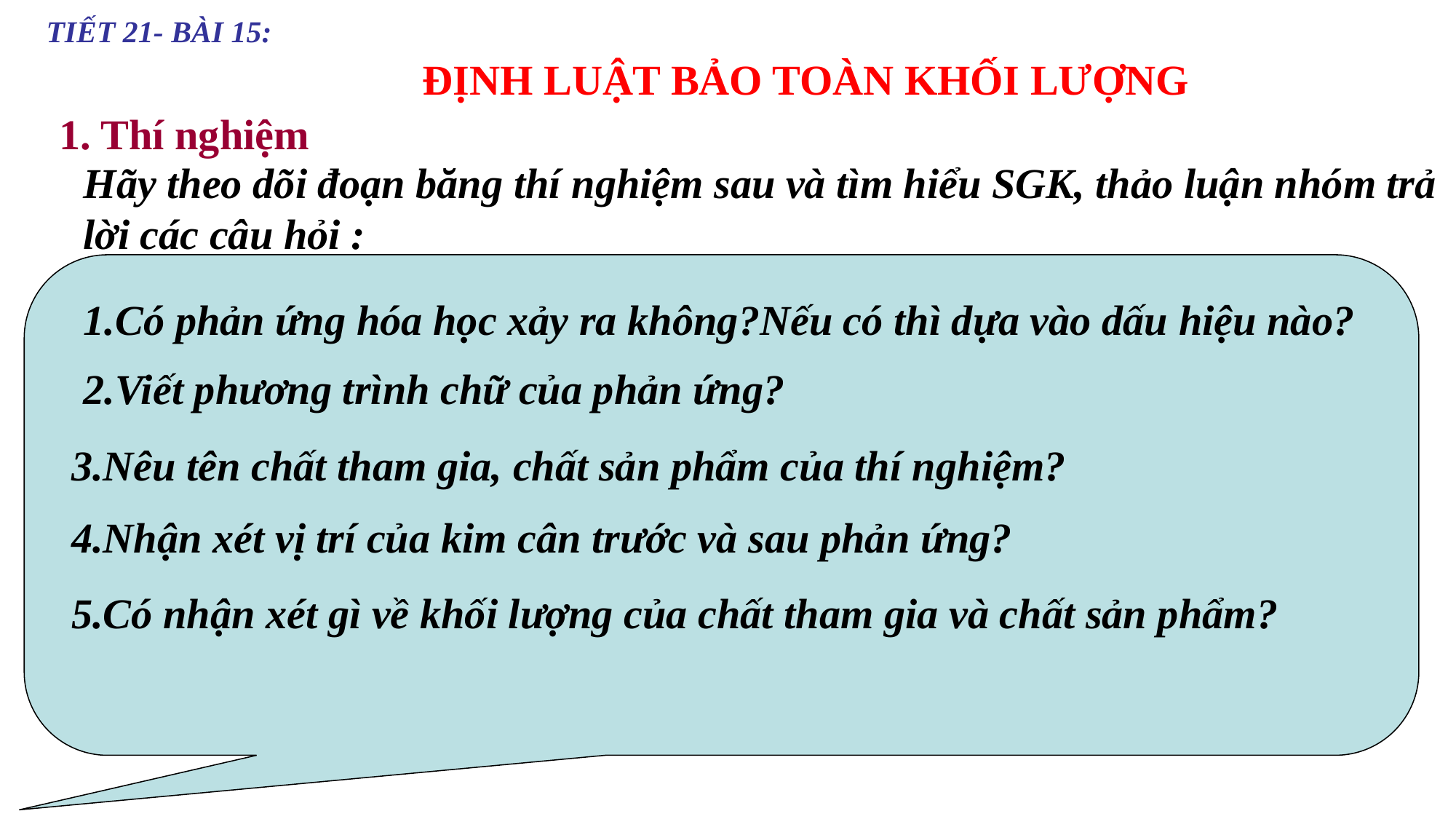

TIẾT 21- BÀI 15:
ĐỊNH LUẬT BẢO TOÀN KHỐI LƯỢNG
1. Thí nghiệm
Hãy theo dõi đoạn băng thí nghiệm sau và tìm hiểu SGK, thảo luận nhóm trả lời các câu hỏi :

1.Có phản ứng hóa học xảy ra không?Nếu có thì dựa vào dấu hiệu nào?
2.Viết phương trình chữ của phản ứng?
3.Nêu tên chất tham gia, chất sản phẩm của thí nghiệm?
4.Nhận xét vị trí của kim cân trước và sau phản ứng?
5.Có nhận xét gì về khối lượng của chất tham gia và chất sản phẩm?